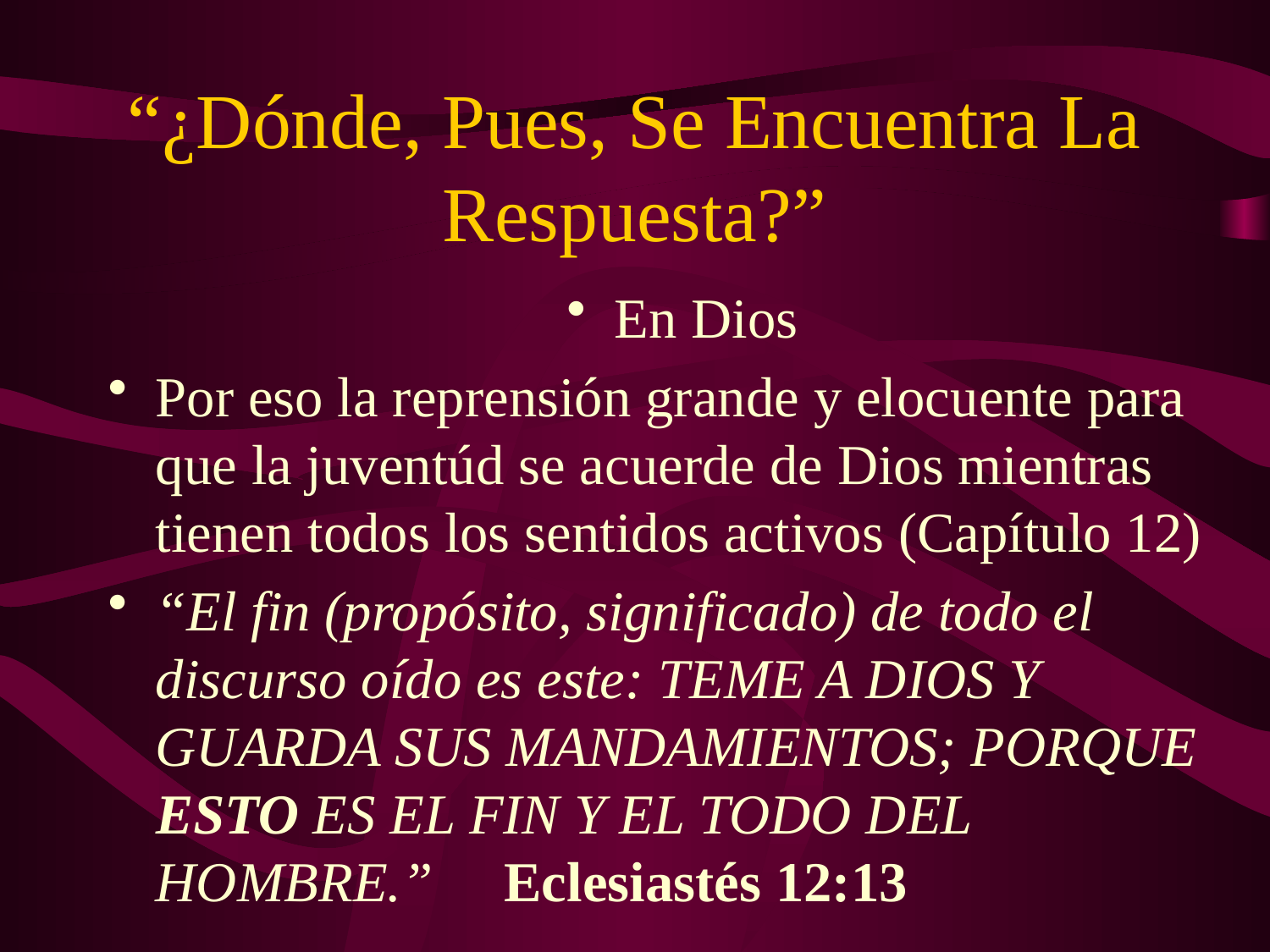

# “¿Dónde, Pues, Se Encuentra La Respuesta?”
En Dios
Por eso la reprensión grande y elocuente para que la juventúd se acuerde de Dios mientras tienen todos los sentidos activos (Capítulo 12)
“El fin (propósito, significado) de todo el discurso oído es este: TEME A DIOS Y GUARDA SUS MANDAMIENTOS; PORQUE ESTO ES EL FIN Y EL TODO DEL HOMBRE.”     Eclesiastés 12:13